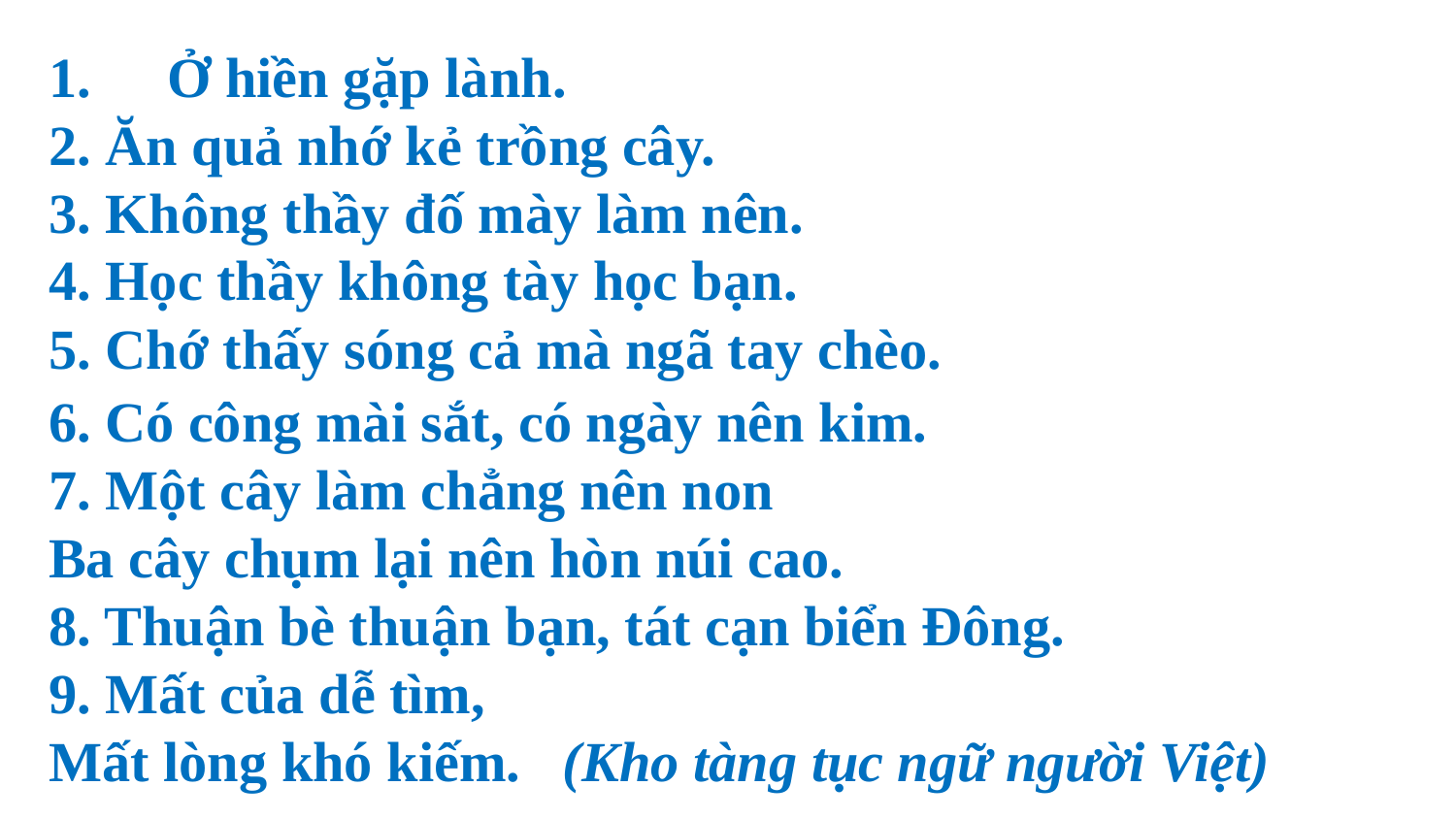

Ở hiền gặp lành.
2. Ăn quả nhớ kẻ trồng cây.
3. Không thầy đố mày làm nên.
4. Học thầy không tày học bạn.
5. Chớ thấy sóng cả mà ngã tay chèo.

6. Có công mài sắt, có ngày nên kim.
7. Một cây làm chẳng nên non
Ba cây chụm lại nên hòn núi cao.
8. Thuận bè thuận bạn, tát cạn biển Đông.
9. Mất của dễ tìm,
Mất lòng khó kiếm.   (Kho tàng tục ngữ người Việt)